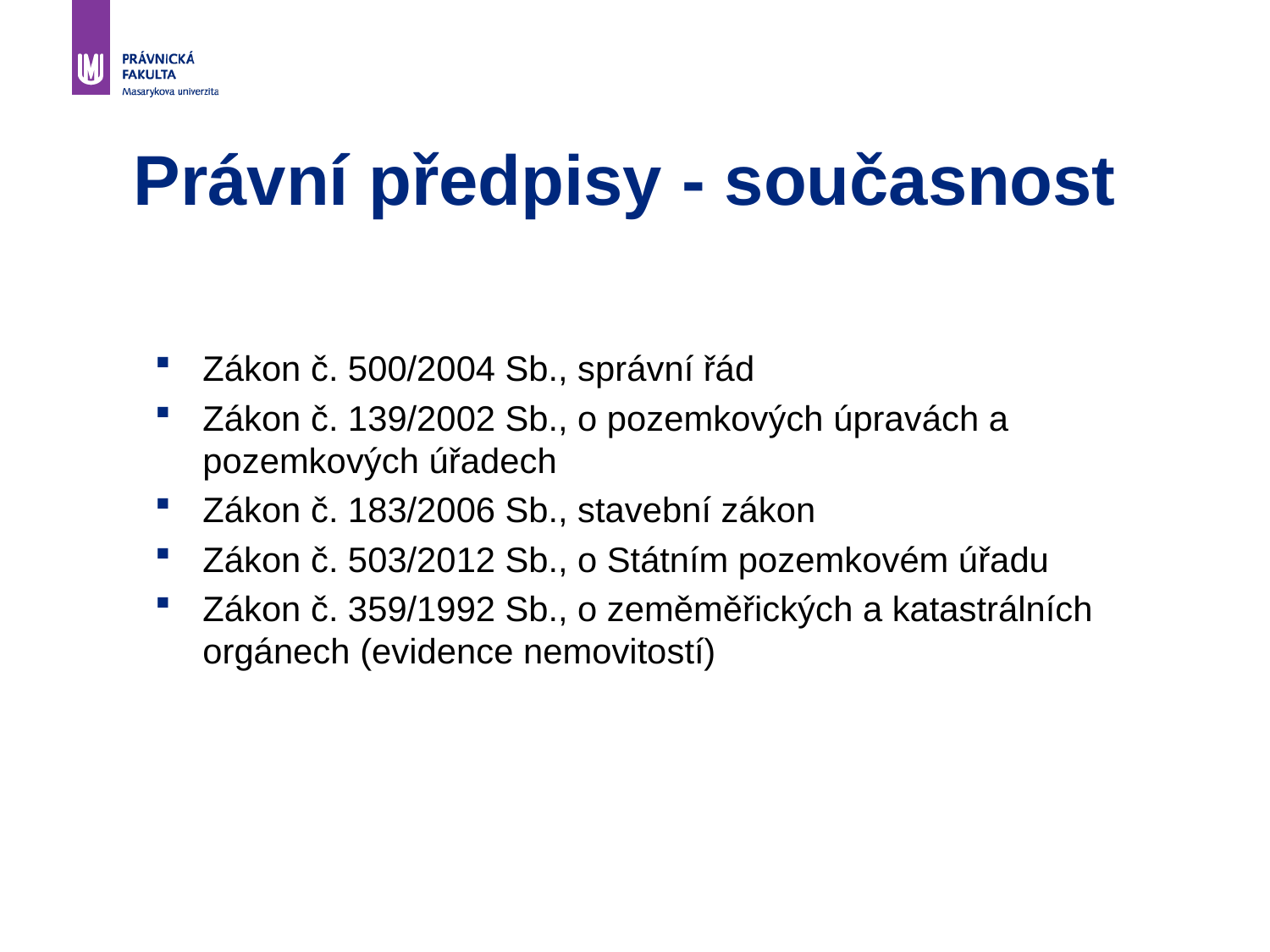

# Právní předpisy - současnost
Zákon č. 500/2004 Sb., správní řád
Zákon č. 139/2002 Sb., o pozemkových úpravách a pozemkových úřadech
Zákon č. 183/2006 Sb., stavební zákon
Zákon č. 503/2012 Sb., o Státním pozemkovém úřadu
Zákon č. 359/1992 Sb., o zeměměřických a katastrálních orgánech (evidence nemovitostí)